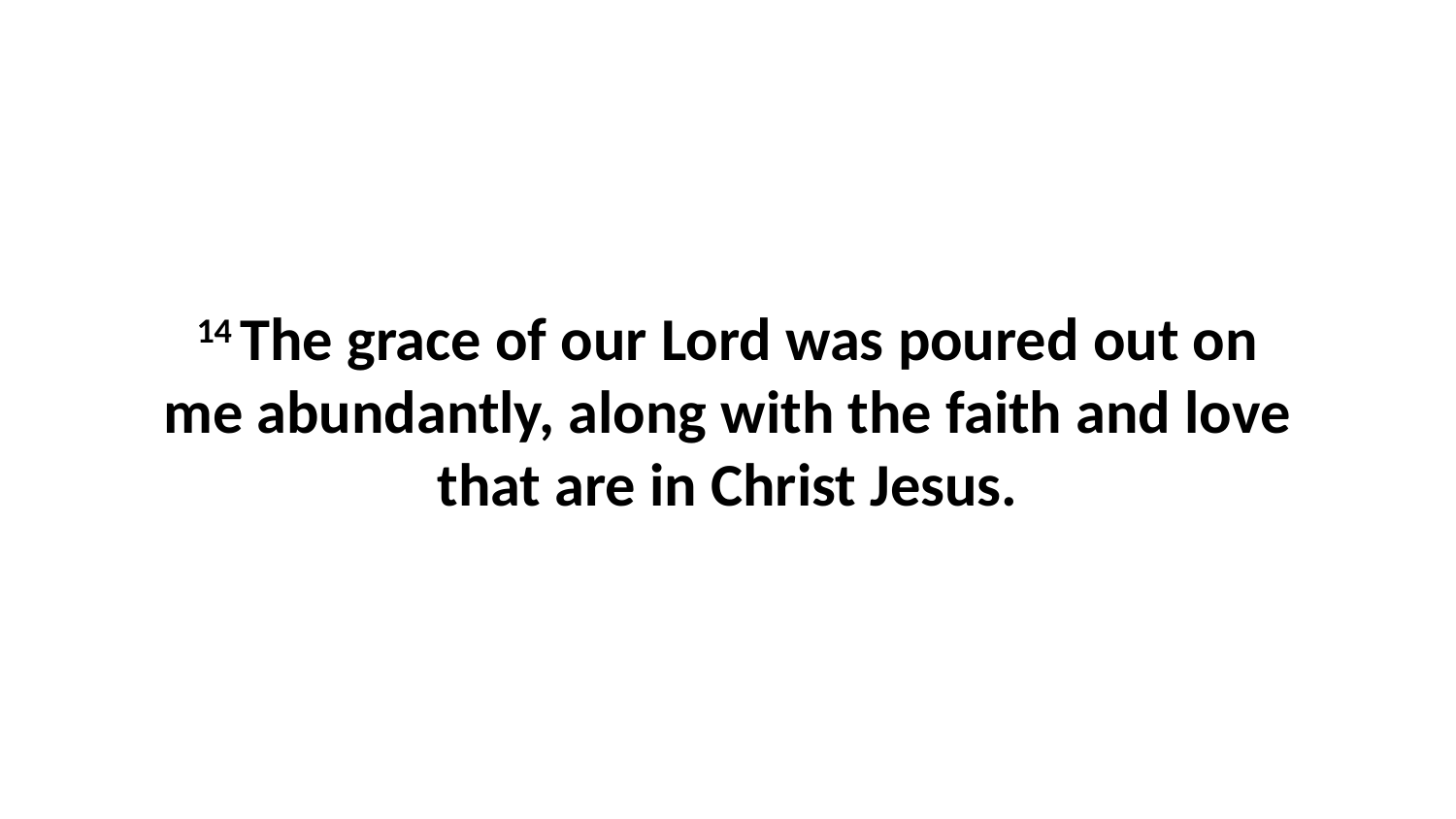

14 The grace of our Lord was poured out on me abundantly, along with the faith and love that are in Christ Jesus.